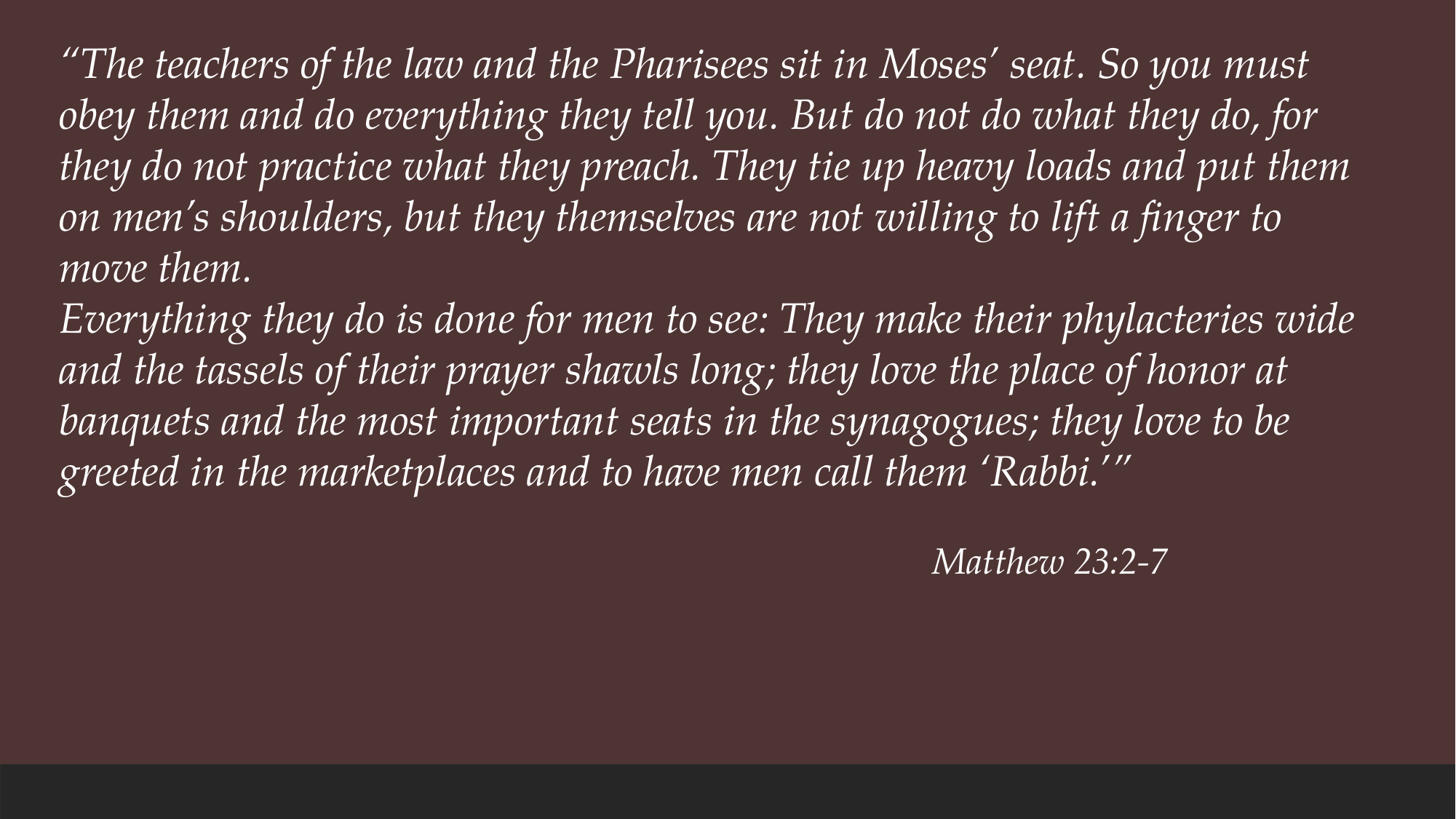

“The teachers of the law and the Pharisees sit in Moses’ seat. So you must obey them and do everything they tell you. But do not do what they do, for they do not practice what they preach. They tie up heavy loads and put them on men’s shoulders, but they themselves are not willing to lift a finger to move them.
Everything they do is done for men to see: They make their phylacteries wide and the tassels of their prayer shawls long; they love the place of honor at banquets and the most important seats in the synagogues; they love to be greeted in the marketplaces and to have men call them ‘Rabbi.’”

								Matthew 23:2-7